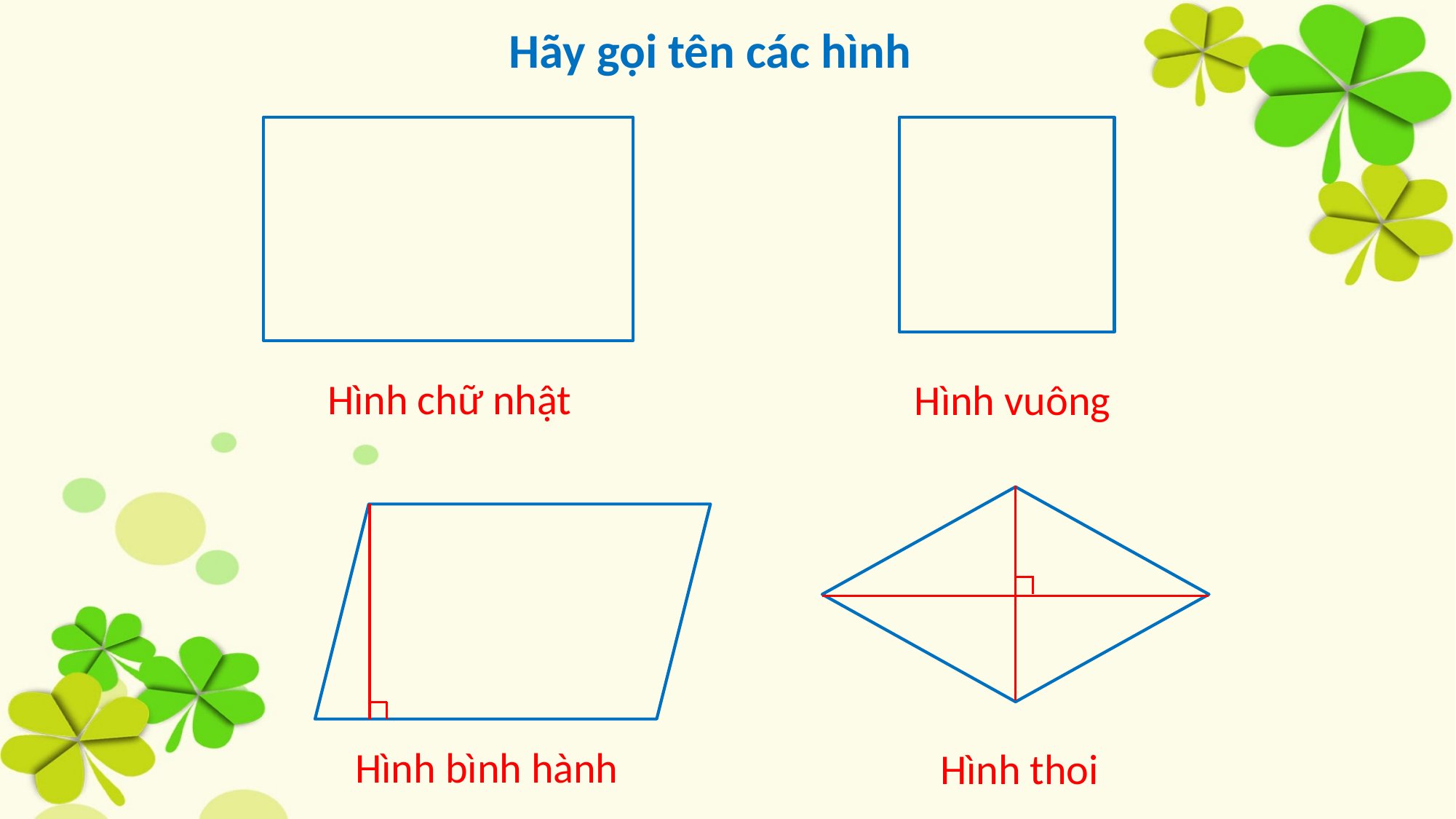

Hãy gọi tên các hình

Hình chữ nhật
Hình vuông

Hình bình hành
Hình thoi